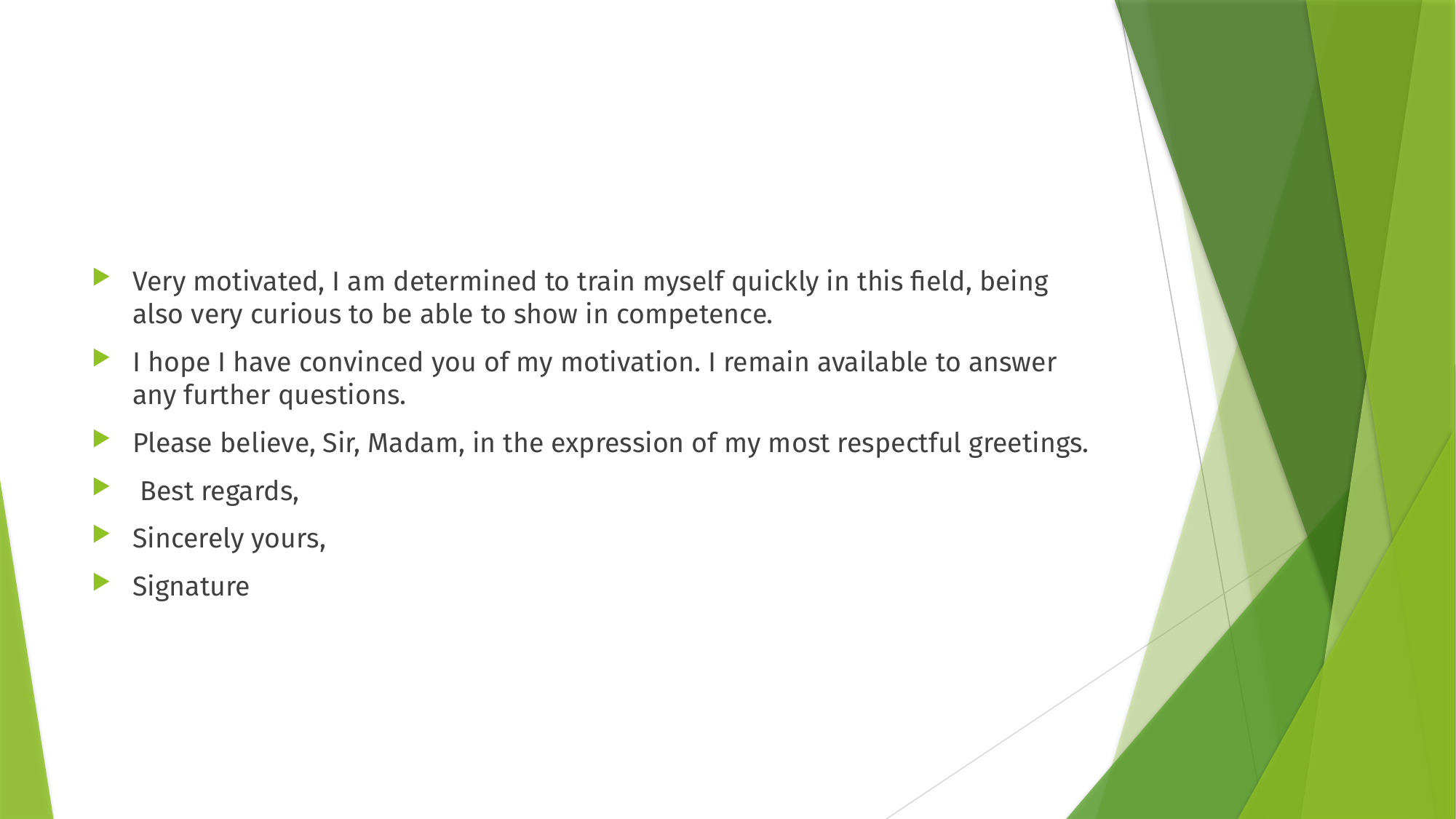

#
Very motivated, I am determined to train myself quickly in this field, being also very curious to be able to show in competence.
I hope I have convinced you of my motivation. I remain available to answer any further questions.
Please believe, Sir, Madam, in the expression of my most respectful greetings.
 Best regards,
Sincerely yours,
Signature